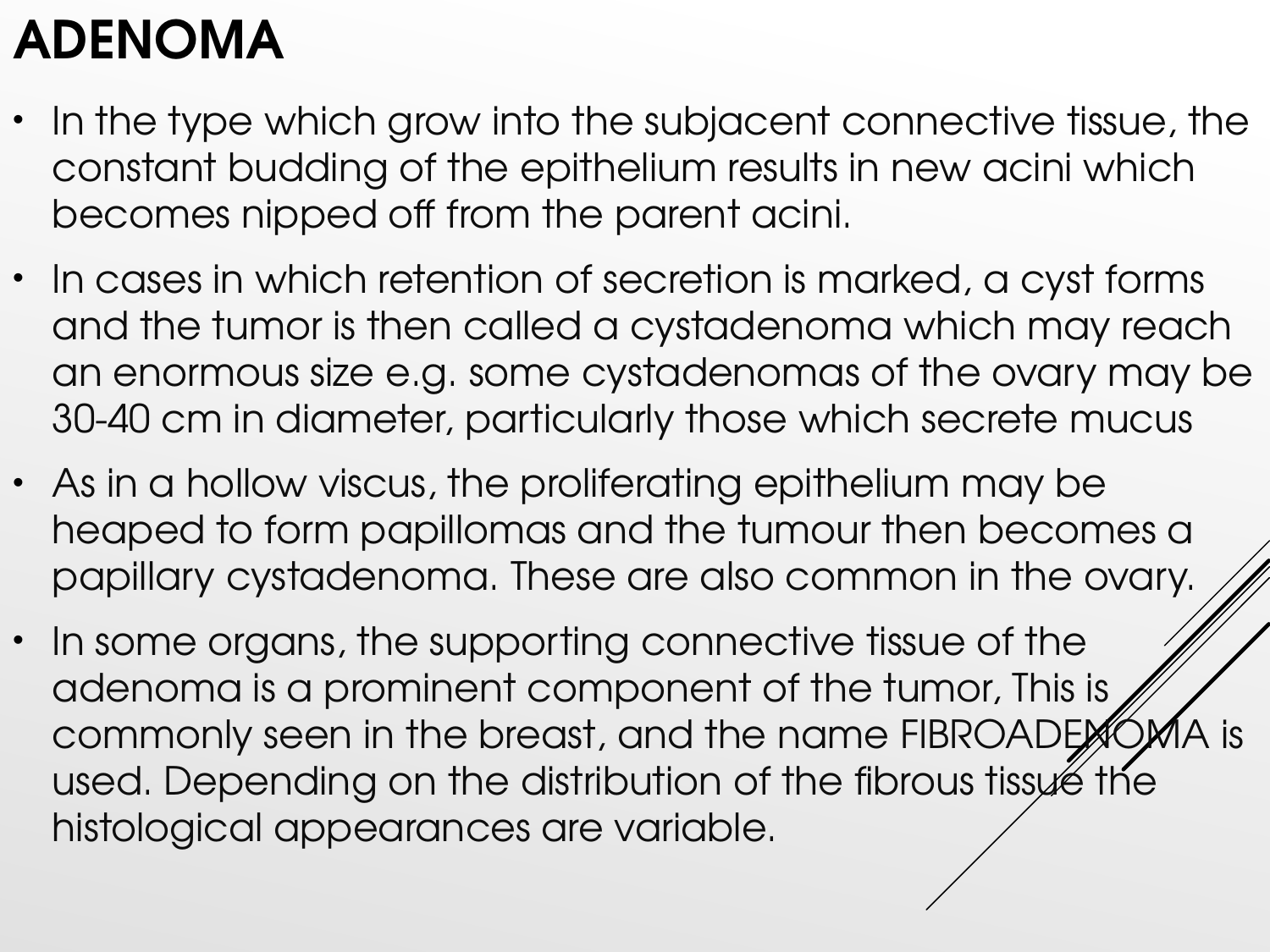

# ADENOMA
In the type which grow into the subjacent connective tissue, the constant budding of the epithelium results in new acini which becomes nipped off from the parent acini.
In cases in which retention of secretion is marked, a cyst forms and the tumor is then called a cystadenoma which may reach an enormous size e.g. some cystadenomas of the ovary may be 30-40 cm in diameter, particularly those which secrete mucus
As in a hollow viscus, the proliferating epithelium may be heaped to form papillomas and the tumour then becomes a papillary cystadenoma. These are also common in the ovary.
In some organs, the supporting connective tissue of the adenoma is a prominent component of the tumor, This is commonly seen in the breast, and the name FIBROADENOMA is used. Depending on the distribution of the fibrous tissue the histological appearances are variable.